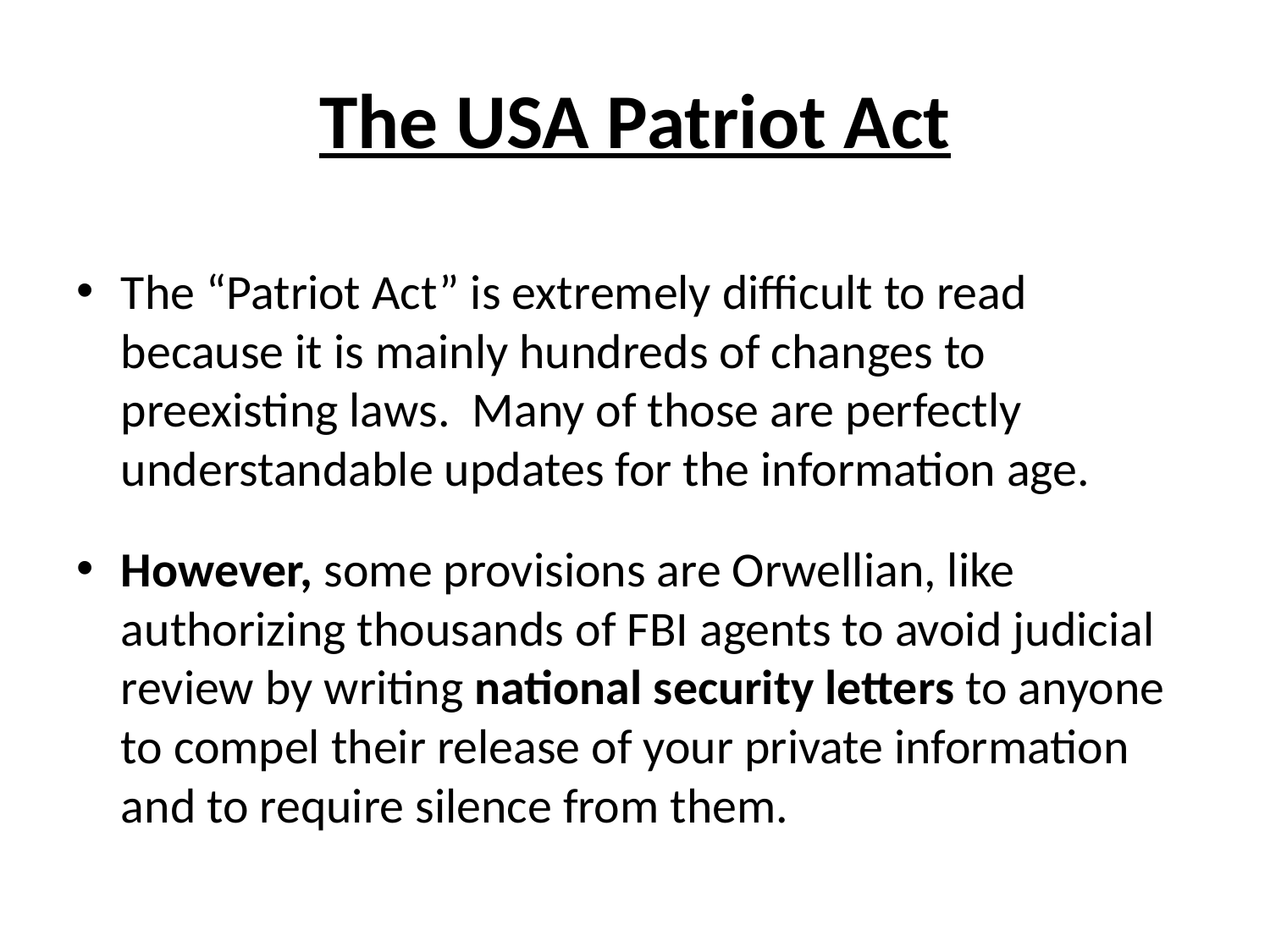

# The USA Patriot Act
The “Patriot Act” is extremely difficult to read because it is mainly hundreds of changes to preexisting laws.  Many of those are perfectly understandable updates for the information age.

However, some provisions are Orwellian, like authorizing thousands of FBI agents to avoid judicial review by writing national security letters to anyone to compel their release of your private information and to require silence from them.